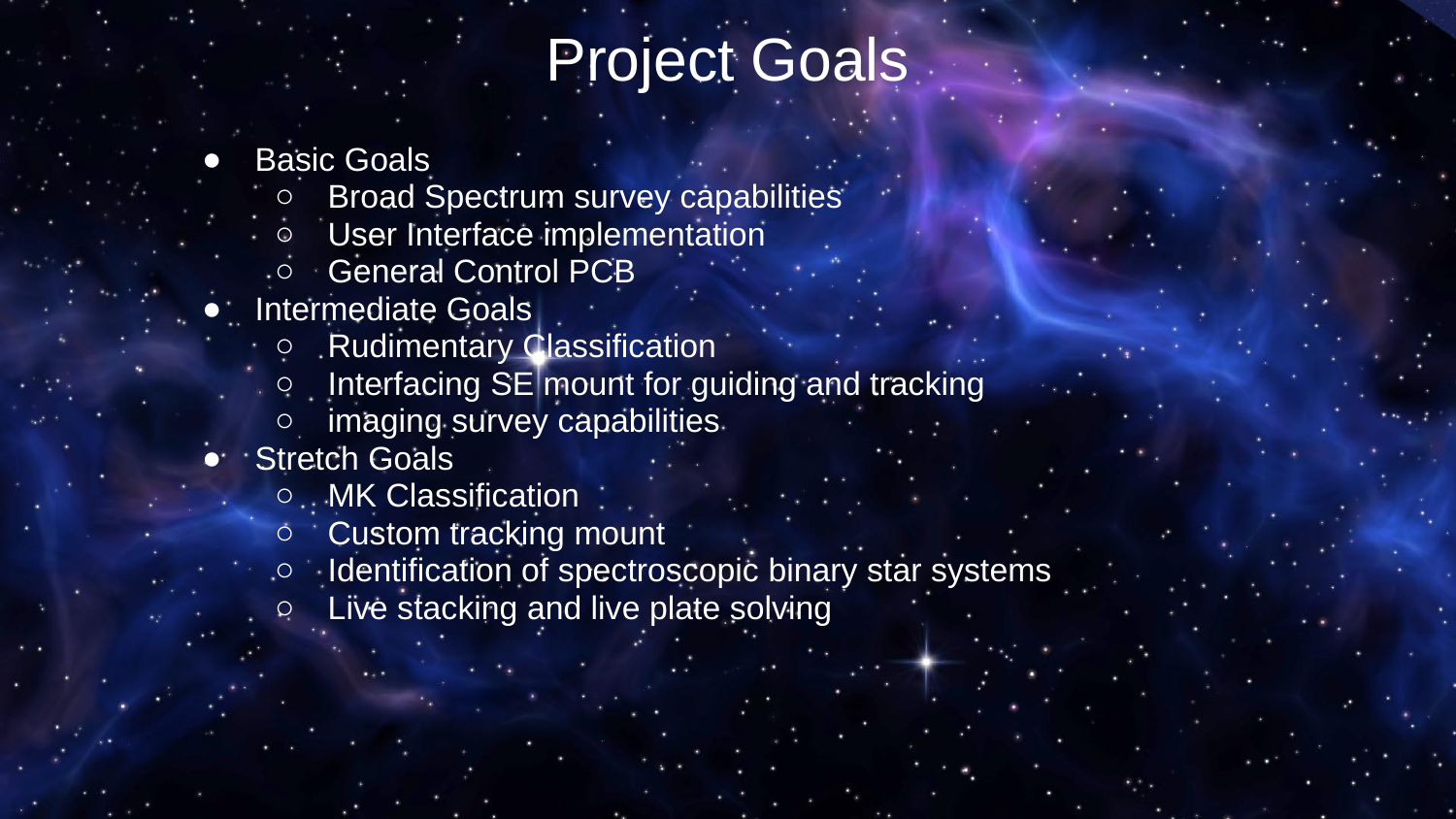

# Project Goals
Basic Goals
Broad Spectrum survey capabilities
User Interface implementation
General Control PCB
Intermediate Goals
Rudimentary Classification
Interfacing SE mount for guiding and tracking
imaging survey capabilities
Stretch Goals
MK Classification
Custom tracking mount
Identification of spectroscopic binary star systems
Live stacking and live plate solving